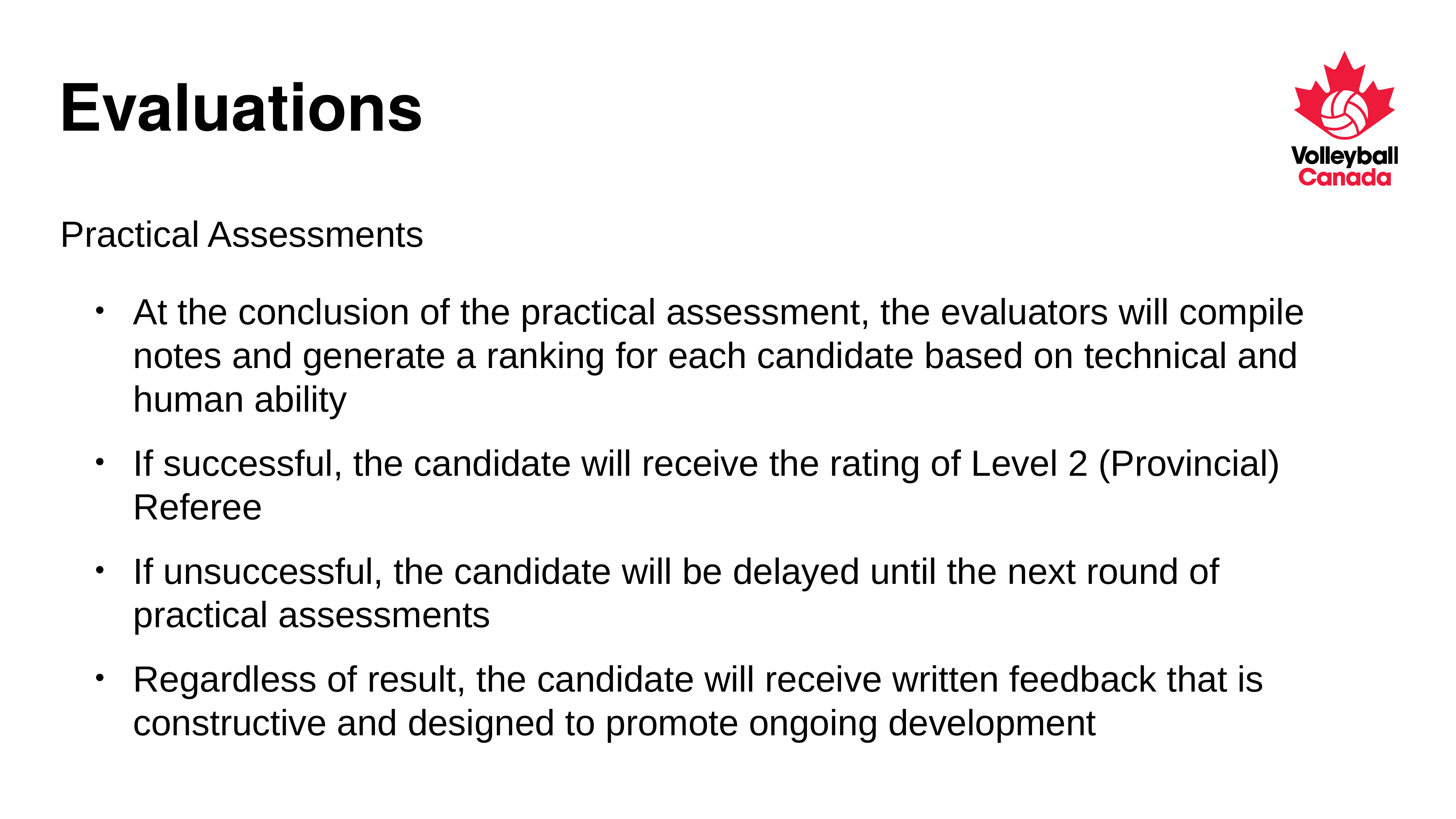

# Evaluations
Practical Assessments
At the conclusion of the practical assessment, the evaluators will compile notes and generate a ranking for each candidate based on technical and human ability
If successful, the candidate will receive the rating of Level 2 (Provincial) Referee
If unsuccessful, the candidate will be delayed until the next round of practical assessments
Regardless of result, the candidate will receive written feedback that is constructive and designed to promote ongoing development